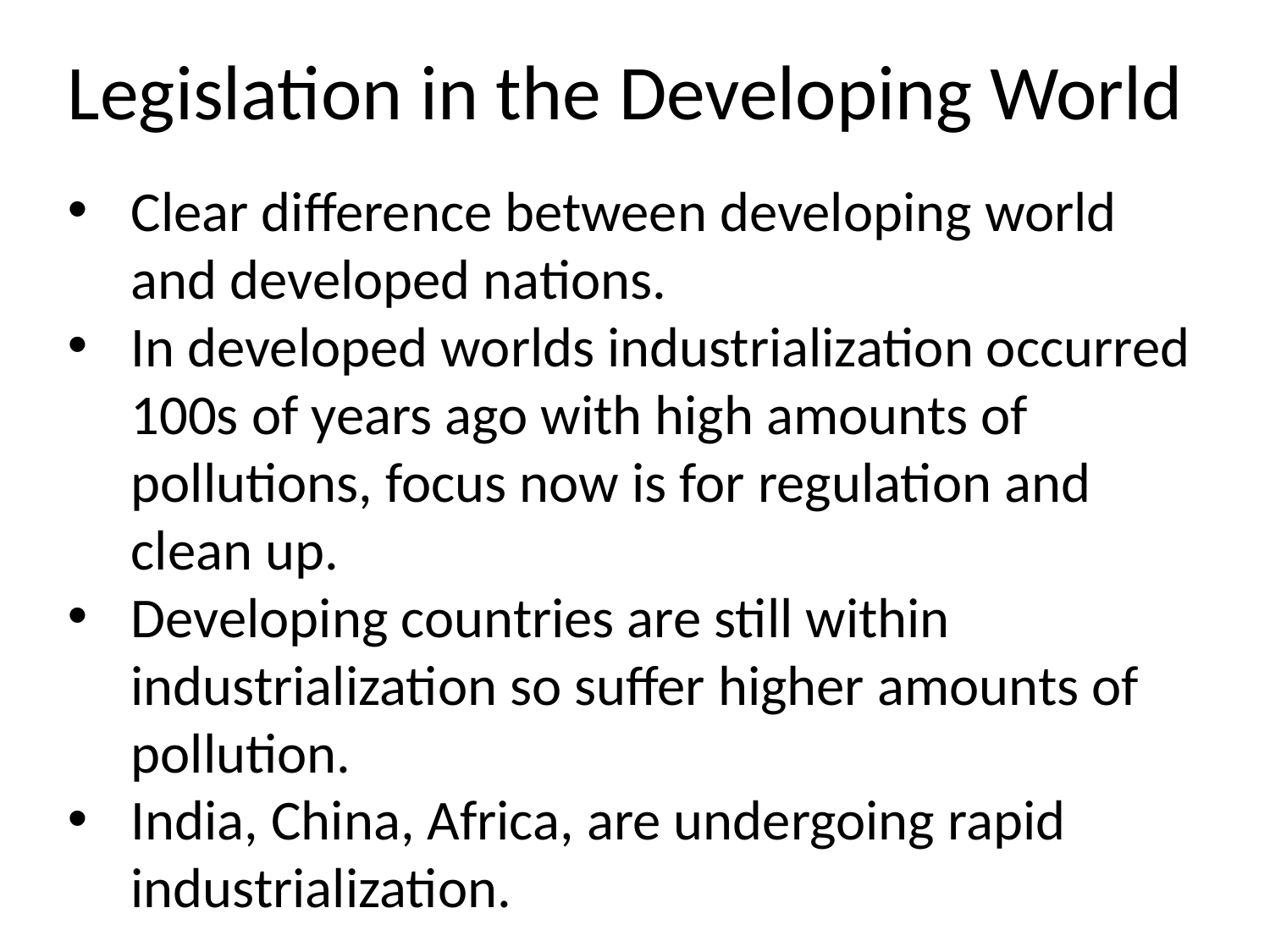

Legislation in the Developing World
Clear difference between developing world and developed nations.
In developed worlds industrialization occurred 100s of years ago with high amounts of pollutions, focus now is for regulation and clean up.
Developing countries are still within industrialization so suffer higher amounts of pollution.
India, China, Africa, are undergoing rapid industrialization.